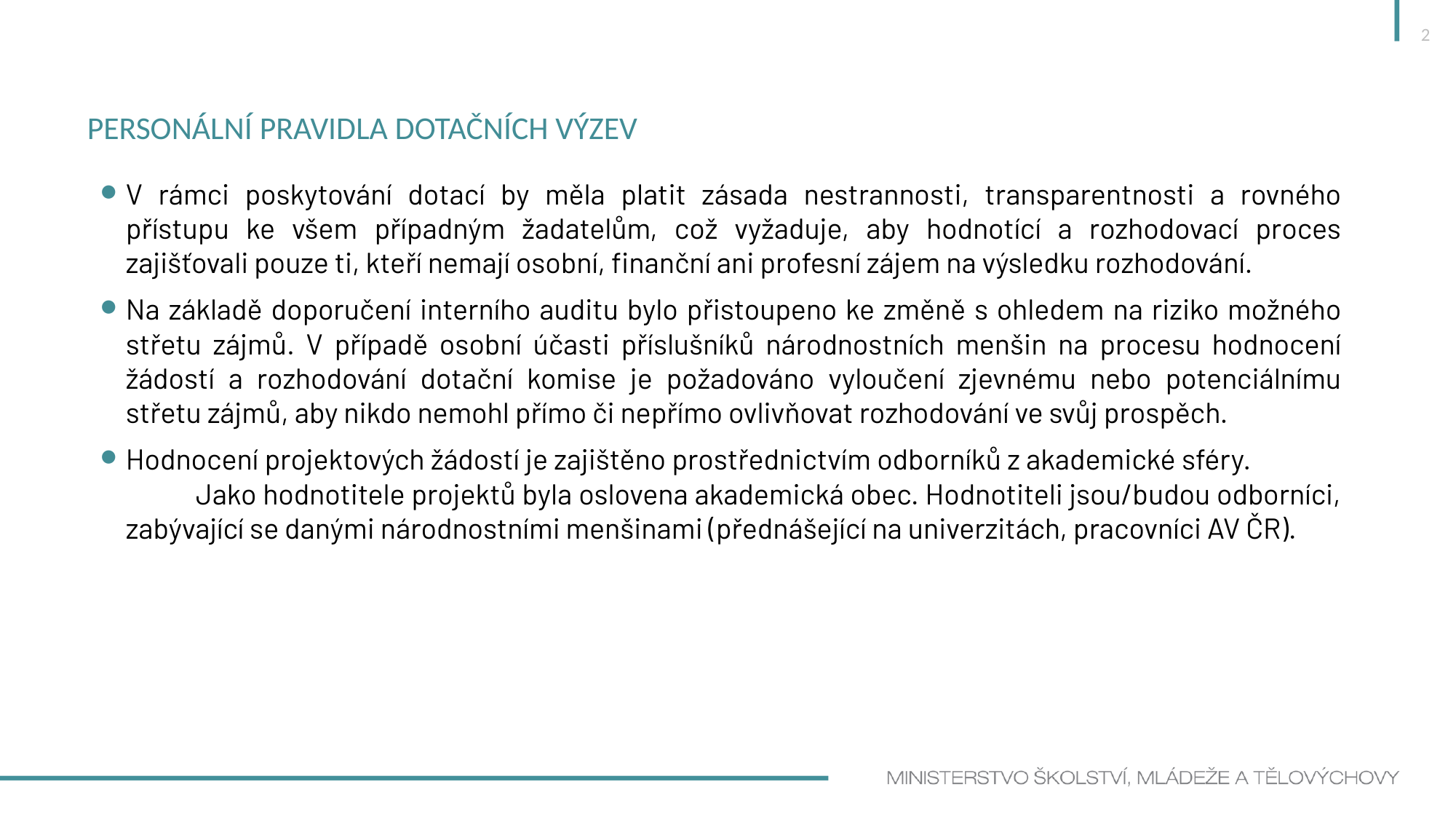

2
# Personální Pravidla dotačních výzev
V rámci poskytování dotací by měla platit zásada nestrannosti, transparentnosti a rovného přístupu ke všem případným žadatelům, což vyžaduje, aby hodnotící a rozhodovací proces zajišťovali pouze ti, kteří nemají osobní, finanční ani profesní zájem na výsledku rozhodování.
Na základě doporučení interního auditu bylo přistoupeno ke změně s ohledem na riziko možného střetu zájmů. V případě osobní účasti příslušníků národnostních menšin na procesu hodnocení žádostí a rozhodování dotační komise je požadováno vyloučení zjevnému nebo potenciálnímu střetu zájmů, aby nikdo nemohl přímo či nepřímo ovlivňovat rozhodování ve svůj prospěch.
Hodnocení projektových žádostí je zajištěno prostřednictvím odborníků z akademické sféry.                           Jako hodnotitele projektů byla oslovena akademická obec. Hodnotiteli jsou/budou odborníci, zabývající se danými národnostními menšinami (přednášející na univerzitách, pracovníci AV ČR).